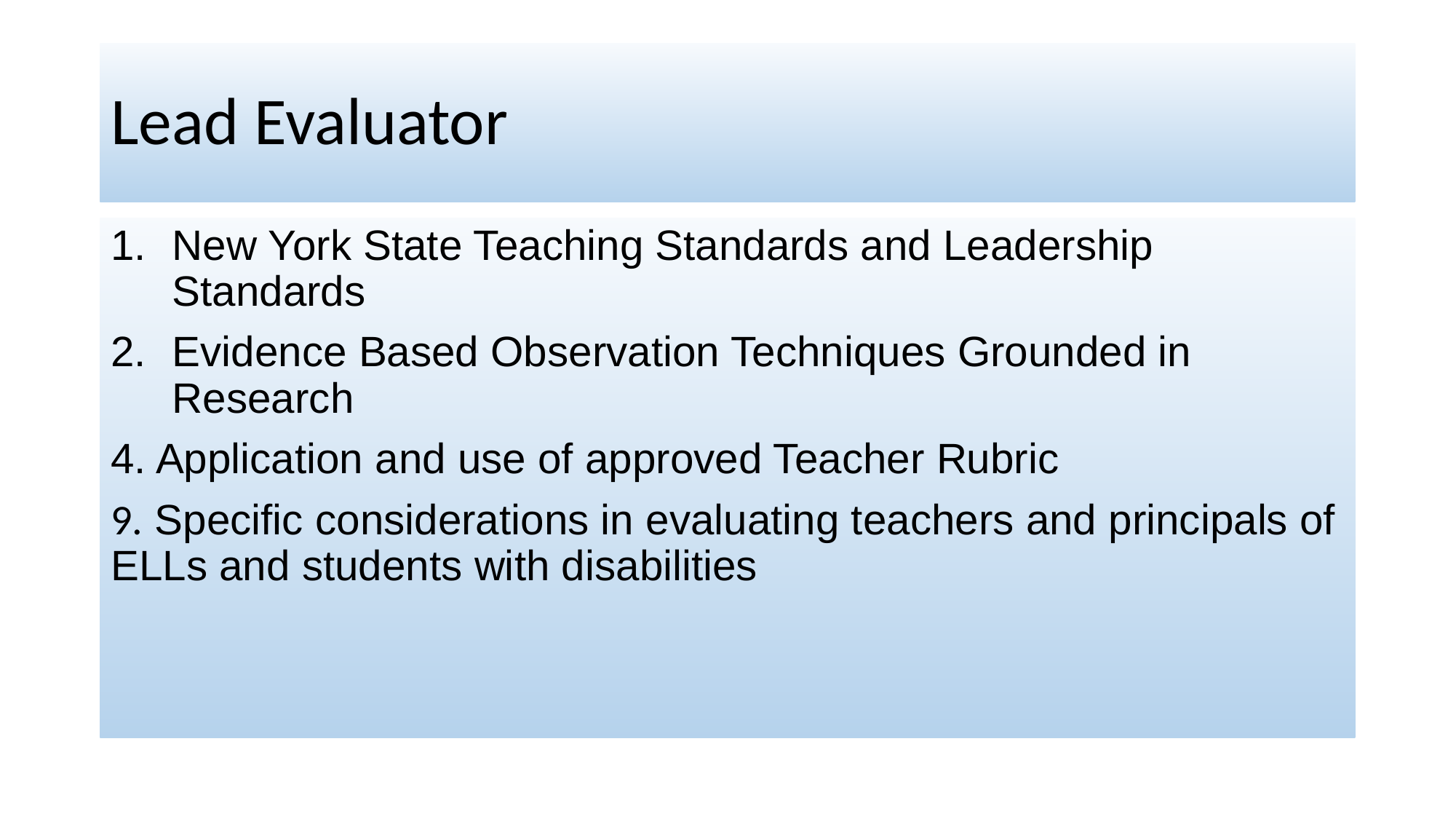

# Lead Evaluator
New York State Teaching Standards and Leadership Standards
Evidence Based Observation Techniques Grounded in Research
4. Application and use of approved Teacher Rubric
9. Specific considerations in evaluating teachers and principals of ELLs and students with disabilities